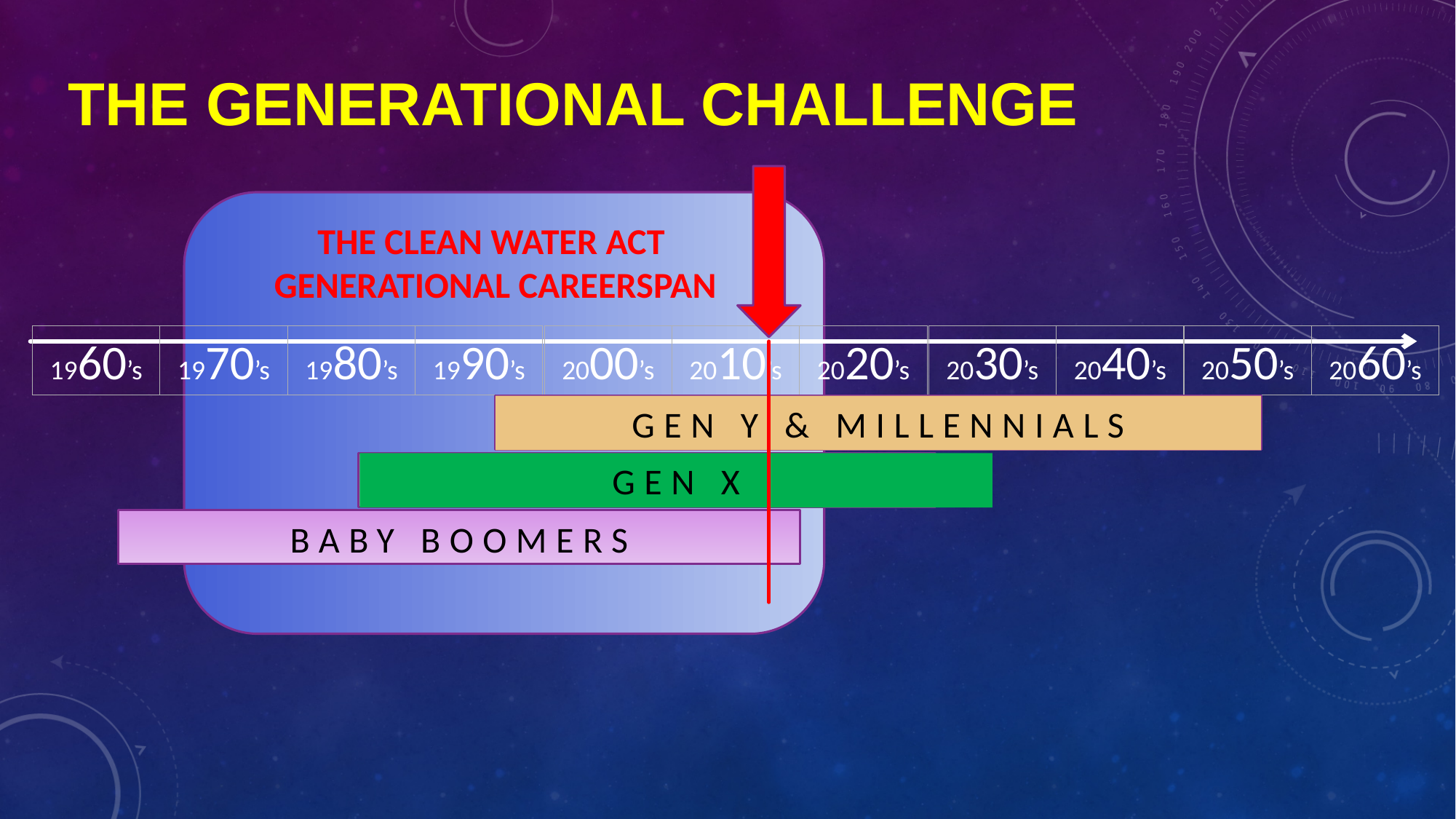

# The generational challenge

THE CLEAN WATER ACT
GENERATIONAL CAREERSPAN
2050’s
2060’s
2030’s
2040’s
2020’s
2000’s
2010’s
1960’s
1970’s
1980’s
1990’s
GEN Y & MILLENNIALS

GEN X

BABY BOOMERS